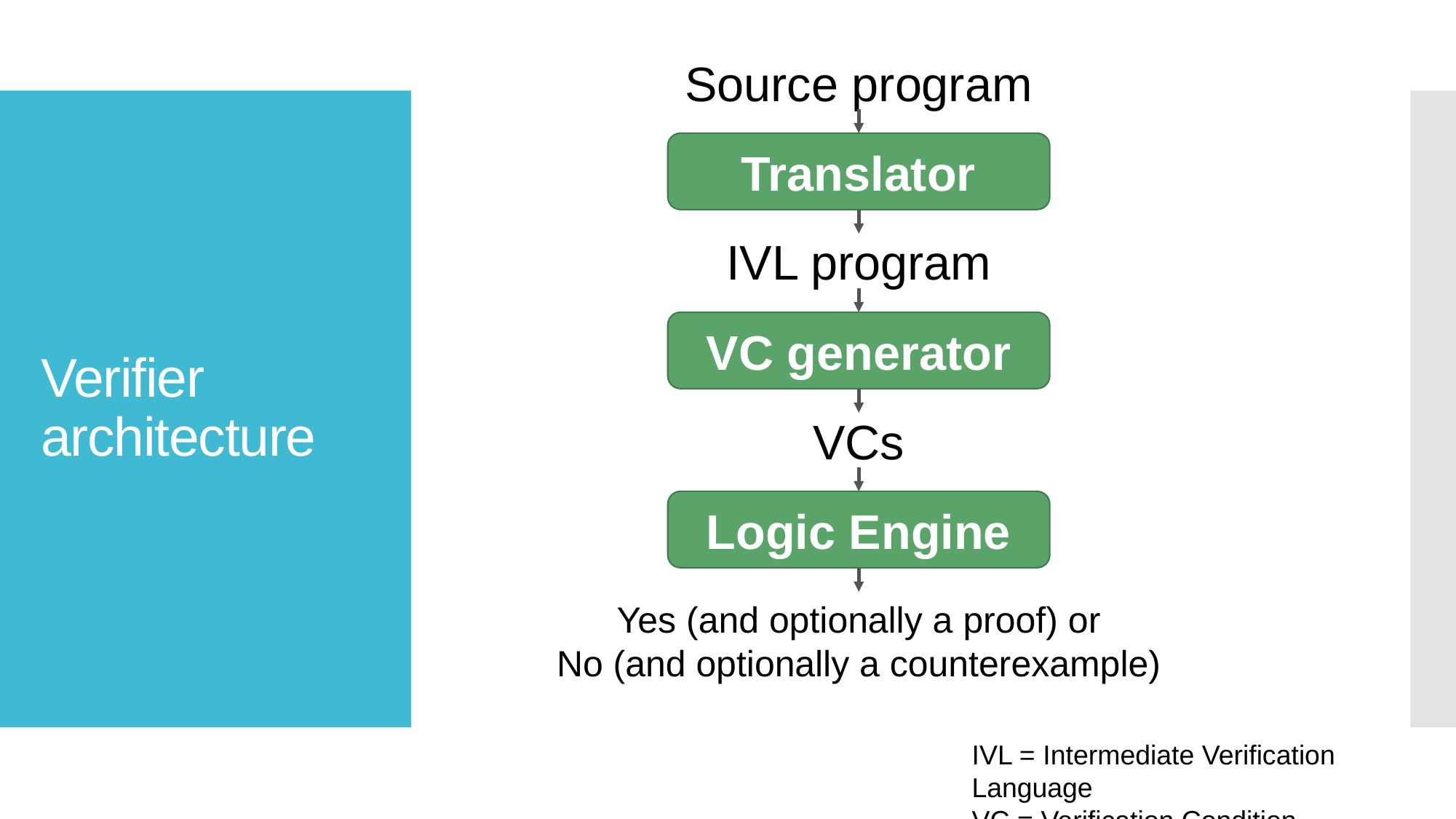

Source program
Translator
# Verifier architecture
IVL program
VC generator
VCs
Logic Engine
Yes (and optionally a proof) or
No (and optionally a counterexample)
IVL = Intermediate Verification Language
VC = Verification Condition